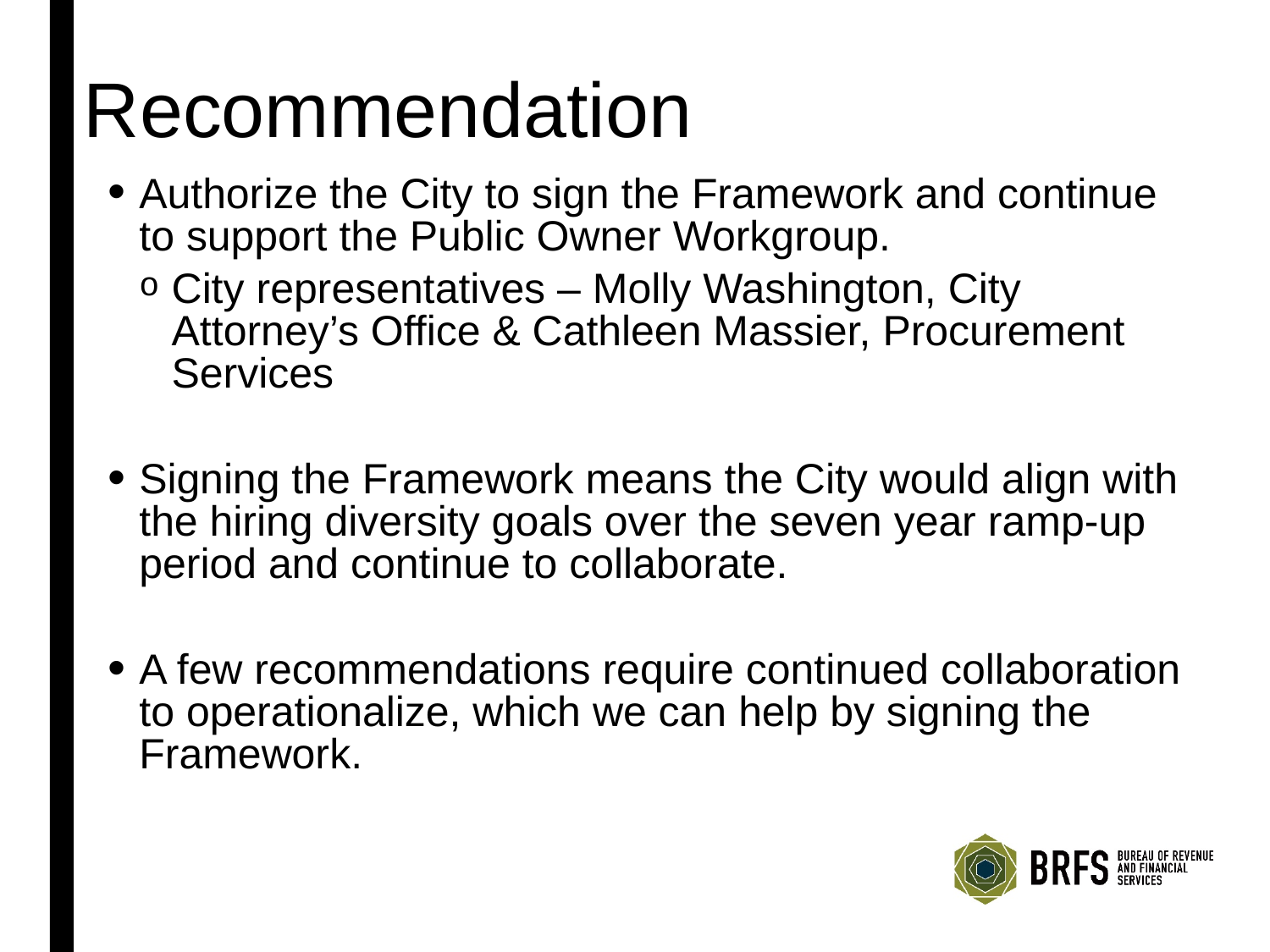

# Recommendation
Authorize the City to sign the Framework and continue to support the Public Owner Workgroup.
City representatives – Molly Washington, City Attorney’s Office & Cathleen Massier, Procurement Services

Signing the Framework means the City would align with the hiring diversity goals over the seven year ramp-up period and continue to collaborate.

A few recommendations require continued collaboration to operationalize, which we can help by signing the Framework.